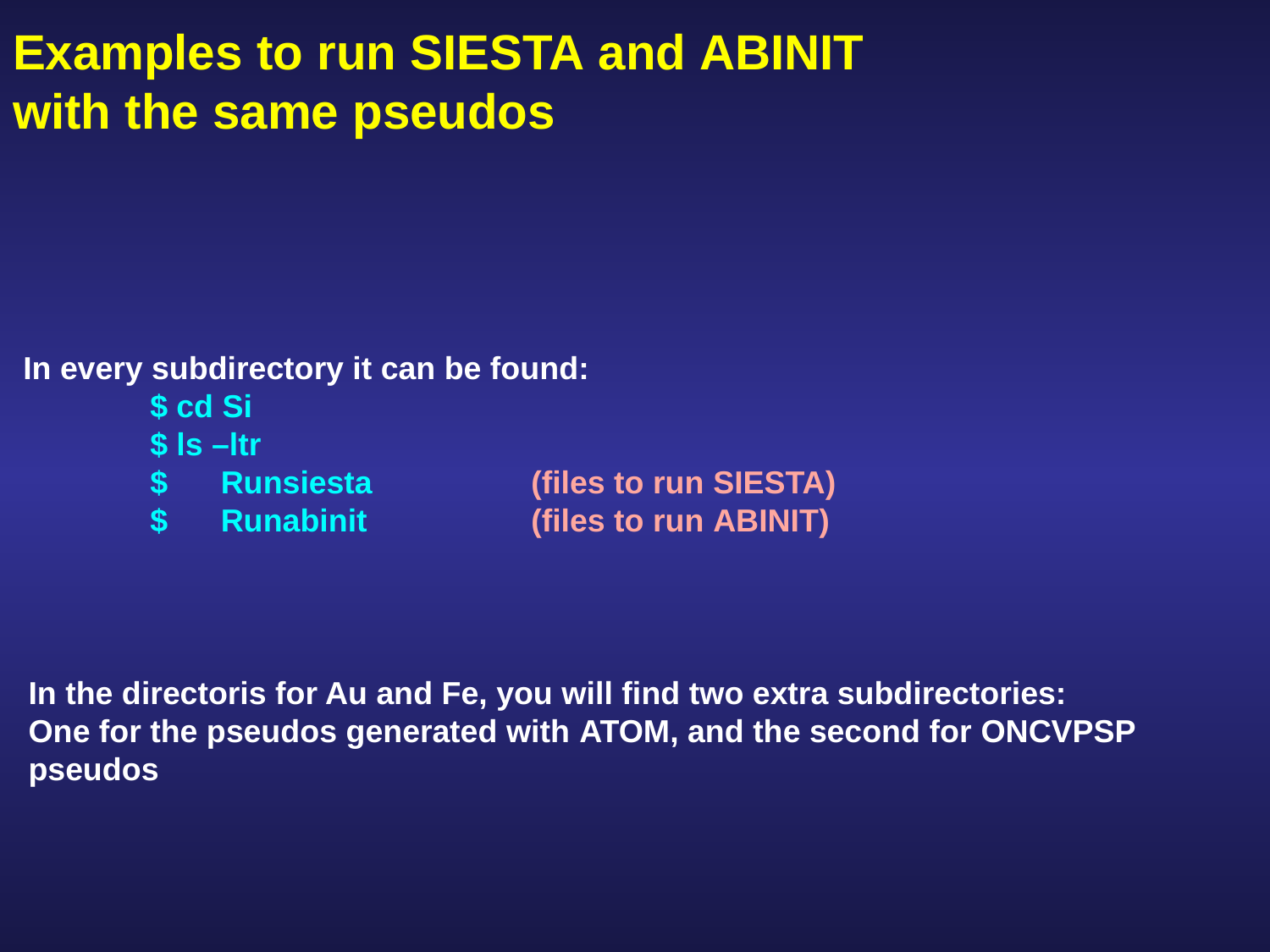

# Examples to run siesta and abinit with the same pseudos
In every subdirectory it can be found:
	$ cd Si
	$ ls –ltr
	$      Runsiesta		(files to run siesta)
	$      Runabinit		(files to run abinit)
In the directoris for Au and Fe, you will find two extra subdirectories:
One for the pseudos generated with atom, and the second for oncvpsp pseudos